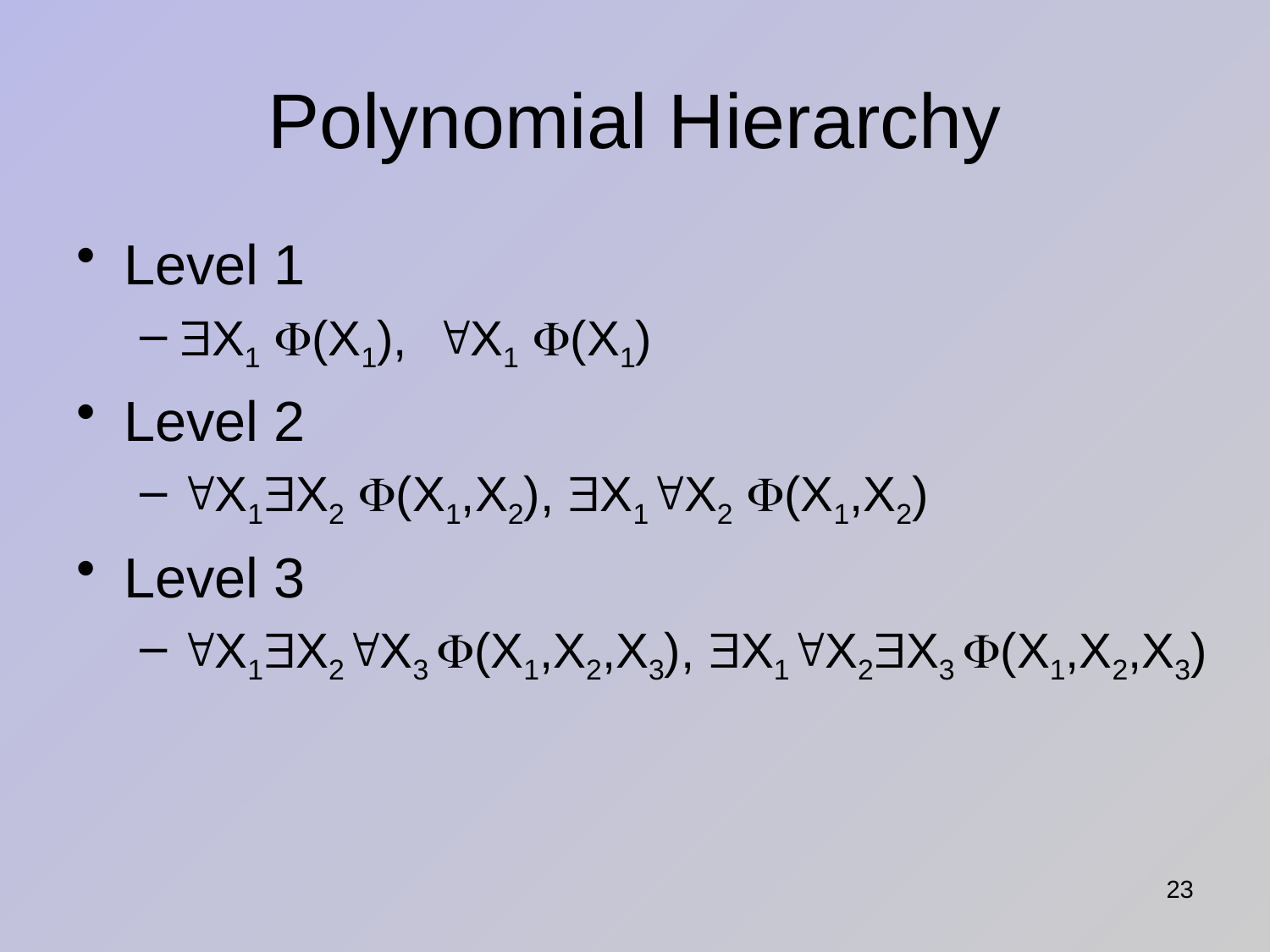

# Polynomial Hierarchy
Level 1
∃X1 Φ(X1),  ∀X1 Φ(X1)
Level 2
∀X1∃X2 Φ(X1,X2), ∃X1∀X2 Φ(X1,X2)
Level 3
∀X1∃X2∀X3 Φ(X1,X2,X3), ∃X1∀X2∃X3 Φ(X1,X2,X3)

23